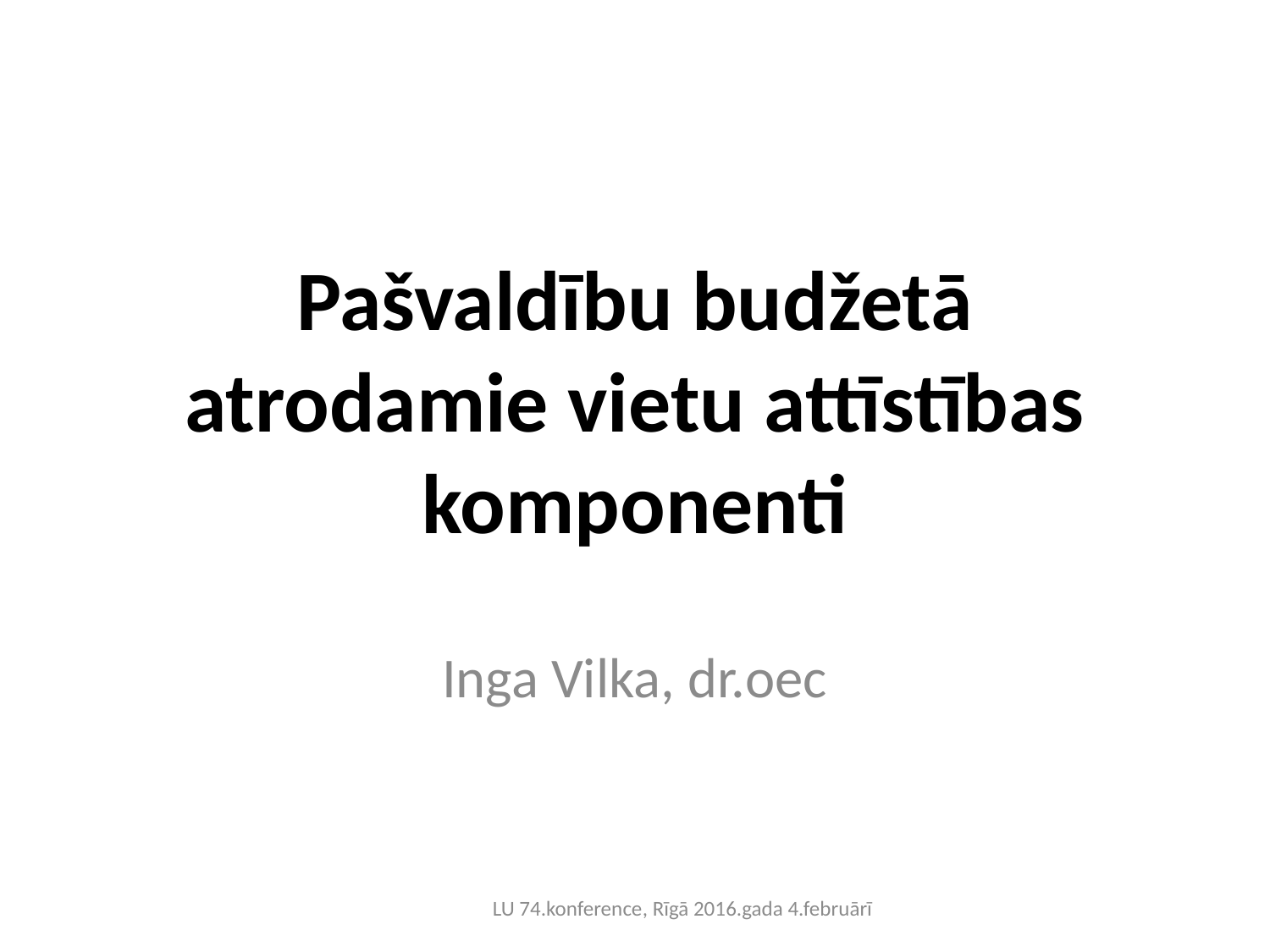

# Pašvaldību budžetā atrodamie vietu attīstības komponenti
Inga Vilka, dr.oec
LU 74.konference, Rīgā 2016.gada 4.februārī